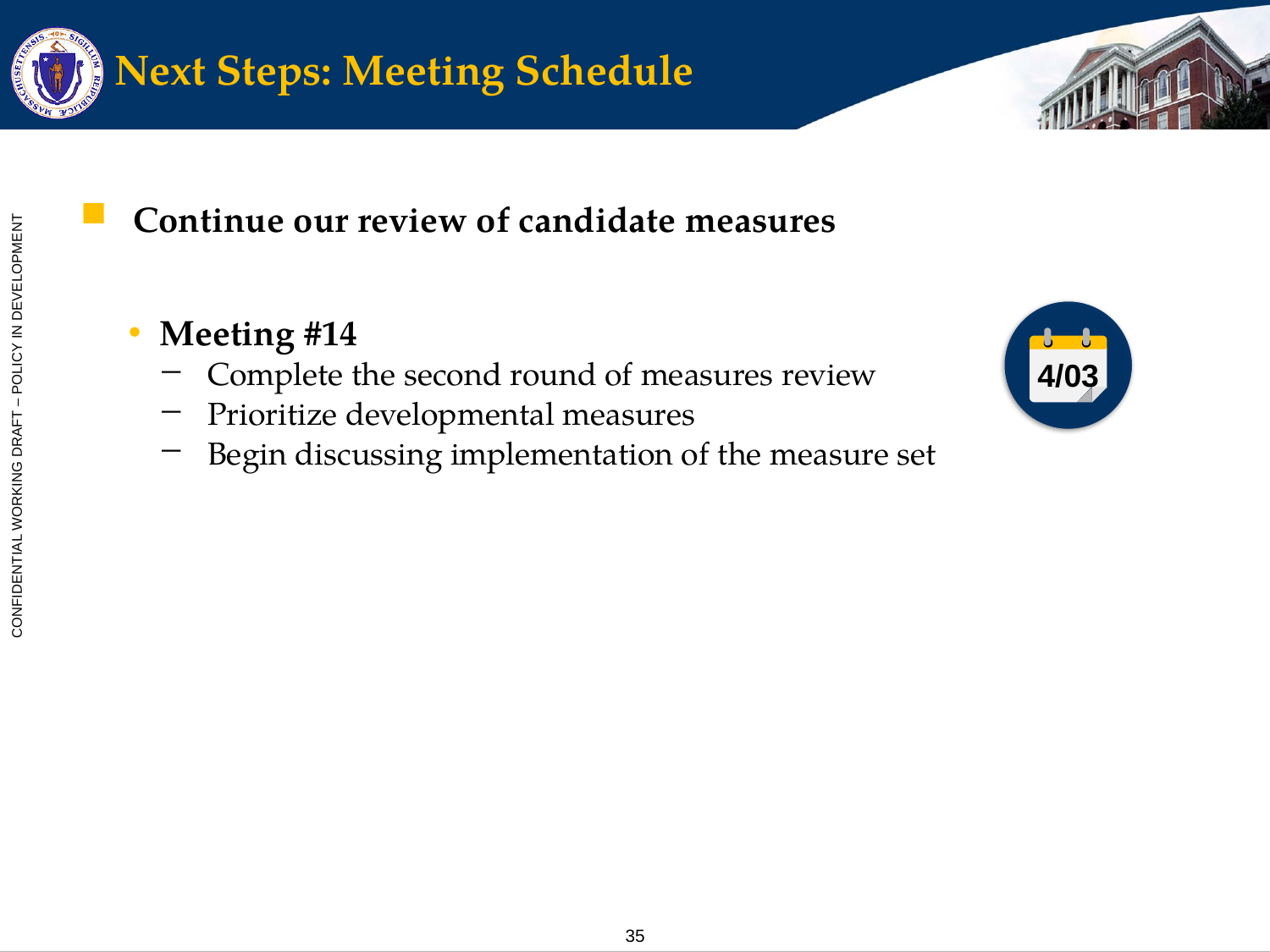

# Next Steps: Meeting Schedule
Continue our review of candidate measures

Meeting #14
Complete the second round of measures review
Prioritize developmental measures
Begin discussing implementation of the measure set

4/03